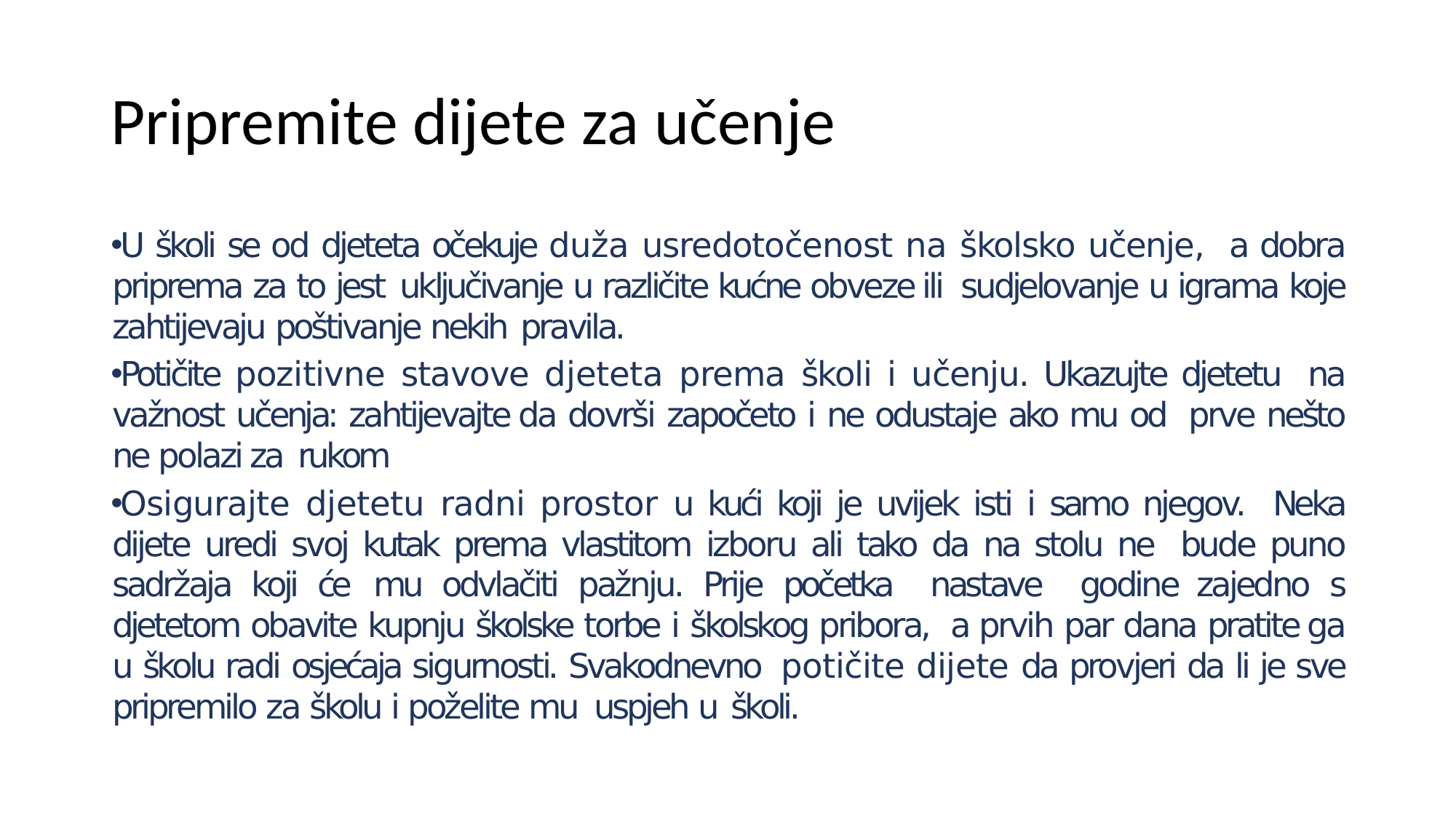

# Pripremite dijete za učenje
U školi se od djeteta očekuje duža usredotočenost na školsko učenje,  a dobra priprema za to jest uključivanje u različite kućne obveze ili  sudjelovanje u igrama koje zahtijevaju poštivanje nekih pravila.
Potičite pozitivne stavove djeteta prema školi i učenju. Ukazujte djetetu  na važnost učenja: zahtijevajte da dovrši započeto i ne odustaje ako mu od  prve nešto ne polazi za rukom
Osigurajte djetetu radni prostor u kući koji je uvijek isti i samo njegov.  Neka dijete uredi svoj kutak prema vlastitom izboru ali tako da na stolu ne  bude puno sadržaja koji će mu odvlačiti pažnju. Prije početka  nastave  godine zajedno s djetetom obavite kupnju školske torbe i školskog pribora,  a prvih par dana pratite ga u školu radi osjećaja sigurnosti. Svakodnevno  potičite dijete da provjeri da li je sve pripremilo za školu i poželite mu  uspjeh u školi.